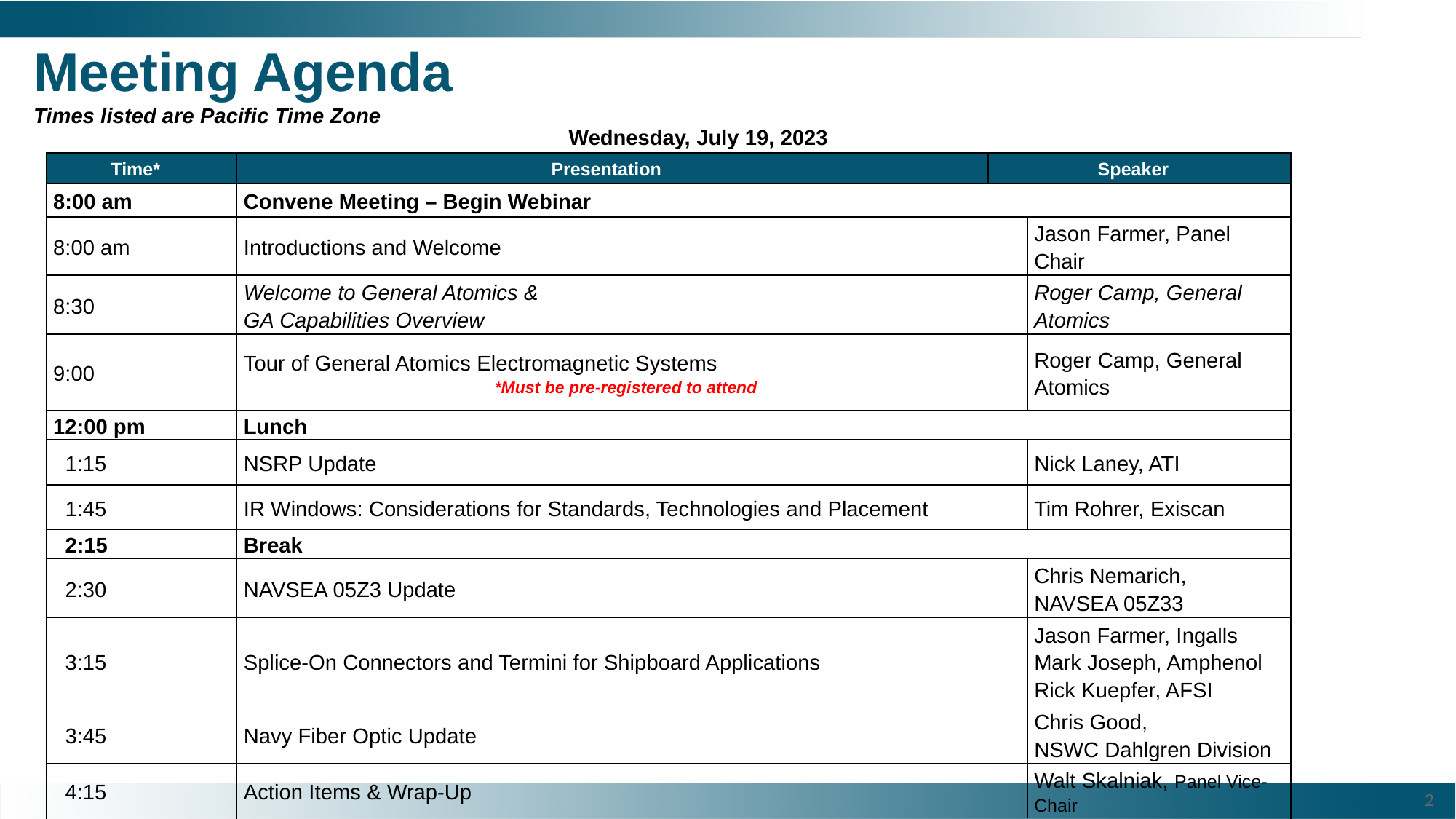

Meeting Agenda
Times listed are Pacific Time Zone
Wednesday, July 19, 2023

| Time\* | Presentation | Speaker |  |
| --- | --- | --- | --- |
| 8:00 am | Convene Meeting – Begin Webinar |  |  |
| 8:00 am | Introductions and Welcome | Jason Farmer, Panel Chair | Jason Farmer, Panel Chair |
| 8:30 | Welcome to General Atomics & GA Capabilities Overview | Roger Camp, General Atomics | Roger Camp, General Atomics |
| 9:00 | Tour of General Atomics Electromagnetic Systems \*Must be pre-registered to attend | Roger Camp, General Atomics | Roger Camp, General Atomics |
| 12:00 pm | Lunch |  |  |
| 1:15 | NSRP Update | Nick Laney, ATI | Nick Laney, ATI |
| 1:45 | IR Windows: Considerations for Standards, Technologies and Placement | Tim Rohrer, Exiscan | Tim Rohrer, Exiscan |
| 2:15 | Break |  |  |
| 2:30 | NAVSEA 05Z3 Update | Chris Nemarich, NAVSEA 05Z33 | Chris Nemarich, NAVSEA 05Z33 |
| 3:15 | Splice-On Connectors and Termini for Shipboard Applications | Jason Farmer, Ingalls Mark Joseph, Amphenol Rick Kuepfer, AFSI | Jason Farmer, Ingalls Mark Joseph, Amphenol Rick Kuepfer, AFSI |
| 3:45 | Navy Fiber Optic Update | Chris Good, NSWC Dahlgren Division | Chris Good, NSWC Dahlgren Division |
| 4:15 | Action Items & Wrap-Up | Walt Skalniak, Panel Vice-Chair | Walt Skalniak, Panel Vice-Chair |
| 4:30 | Adjourn |  |  |
2